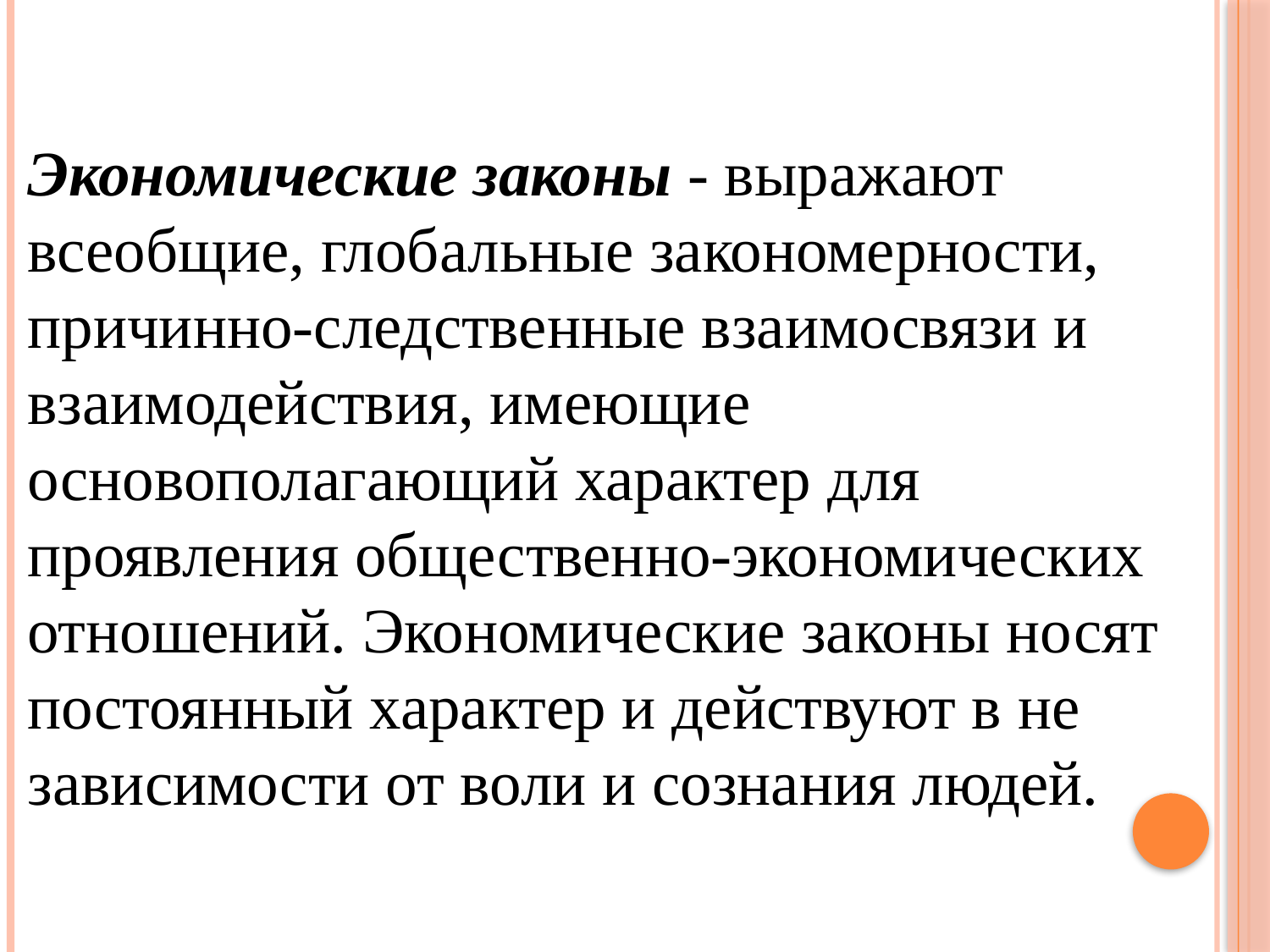

Экономические законы - выражают всеобщие, глобальные закономерности, причинно-следственные взаимосвязи и взаимодействия, имеющие основополагающий характер для проявления общественно-экономических отношений. Экономические законы носят постоянный характер и действуют в не зависимости от воли и сознания людей.